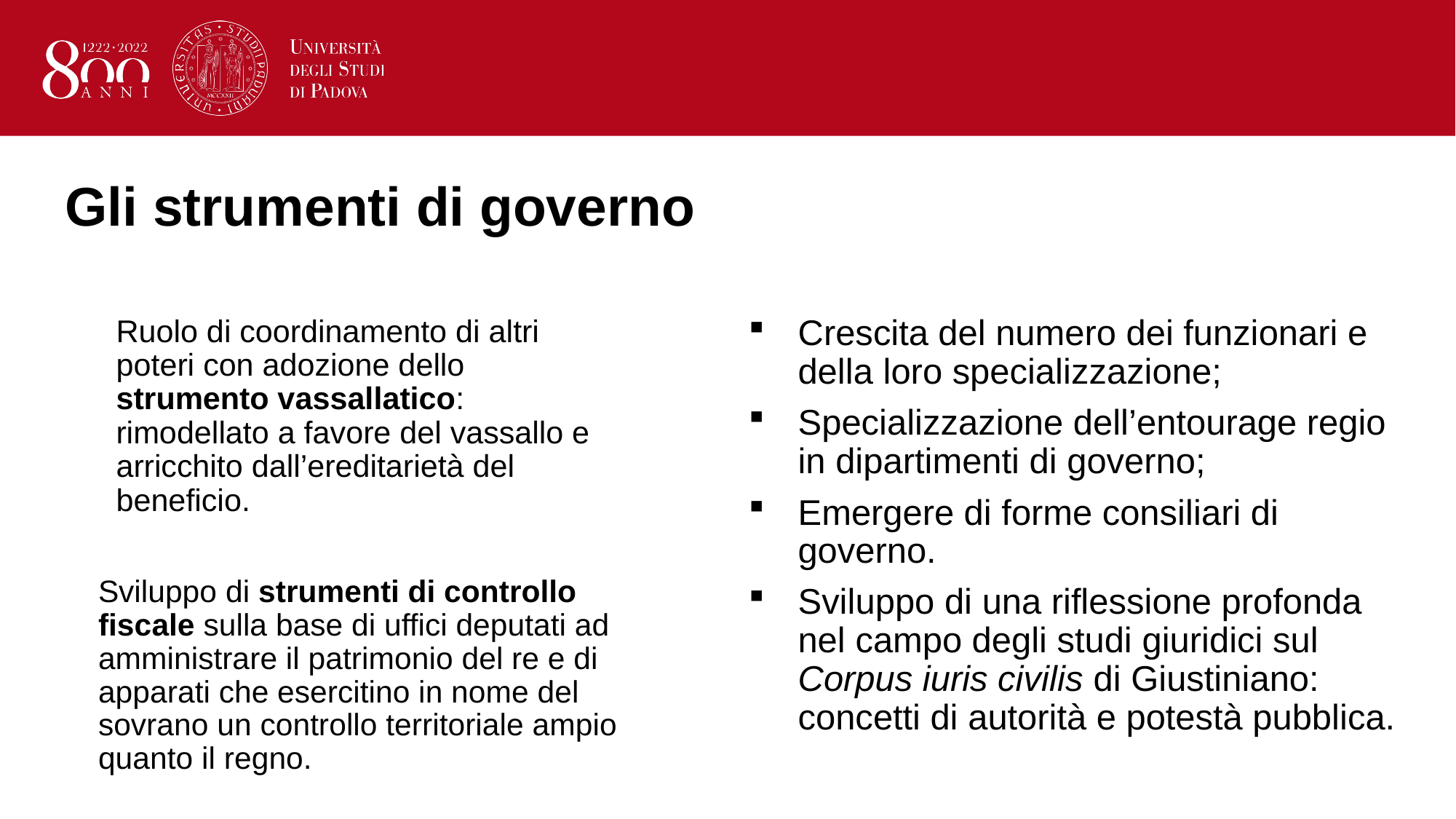

# Gli strumenti di governo
Ruolo di coordinamento di altri poteri con adozione dello strumento vassallatico: rimodellato a favore del vassallo e arricchito dall’ereditarietà del beneficio.

Crescita del numero dei funzionari e della loro specializzazione;
Specializzazione dell’entourage regio in dipartimenti di governo;
Emergere di forme consiliari di governo.
Sviluppo di una riflessione profonda nel campo degli studi giuridici sul Corpus iuris civilis di Giustiniano: concetti di autorità e potestà pubblica.

Sviluppo di strumenti di controllo fiscale sulla base di uffici deputati ad amministrare il patrimonio del re e di apparati che esercitino in nome del sovrano un controllo territoriale ampio quanto il regno.